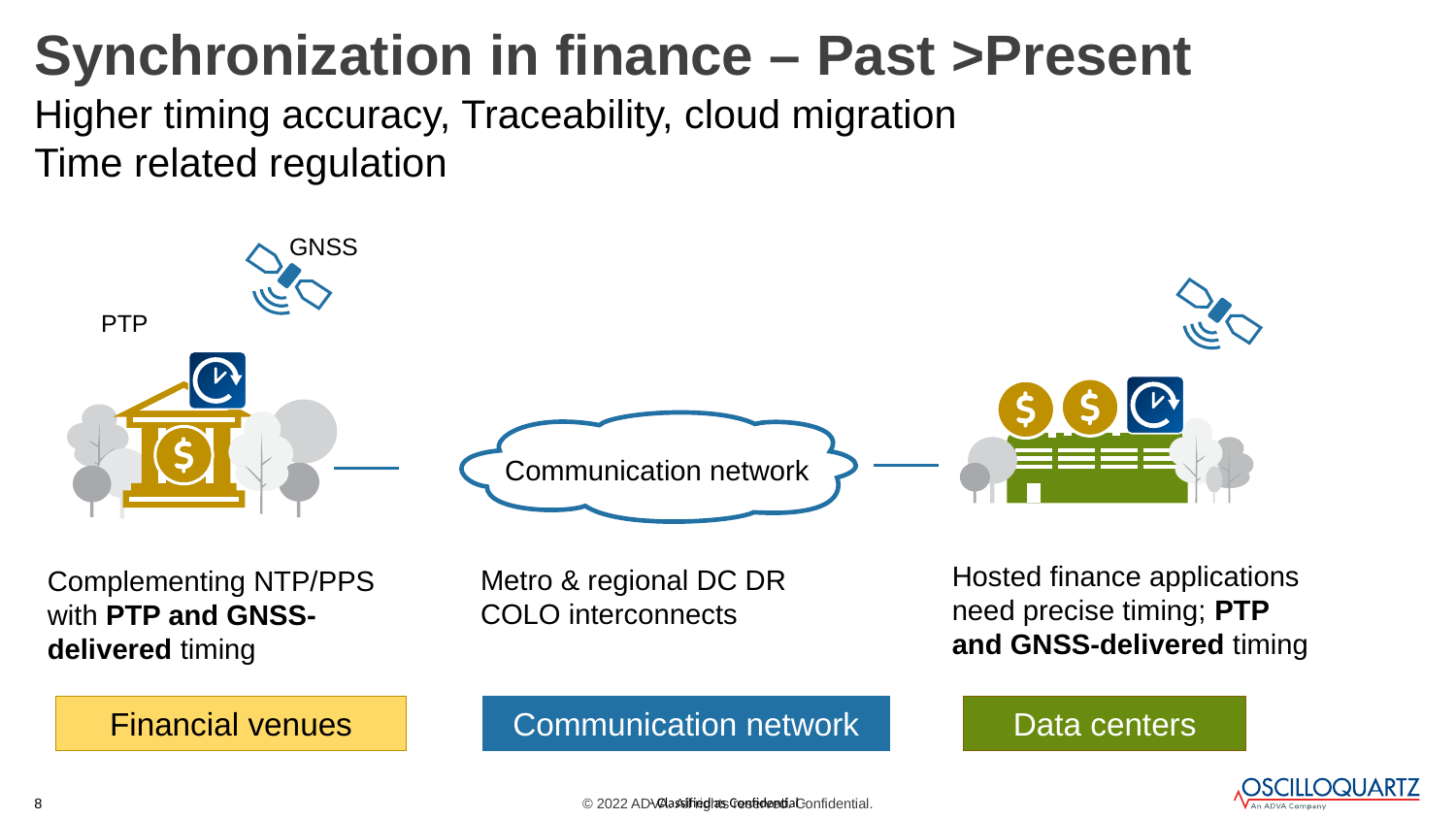

# Synchronization in finance – Past >Present
Higher timing accuracy, Traceability, cloud migration
Time related regulation
GNSS

PTP

Communication network

Hosted finance applications need precise timing; PTP and GNSS-delivered timing
Metro & regional DC DR COLO interconnects
Complementing NTP/PPS with PTP and GNSS-delivered timing
Financial venues
Communication network
Data centers